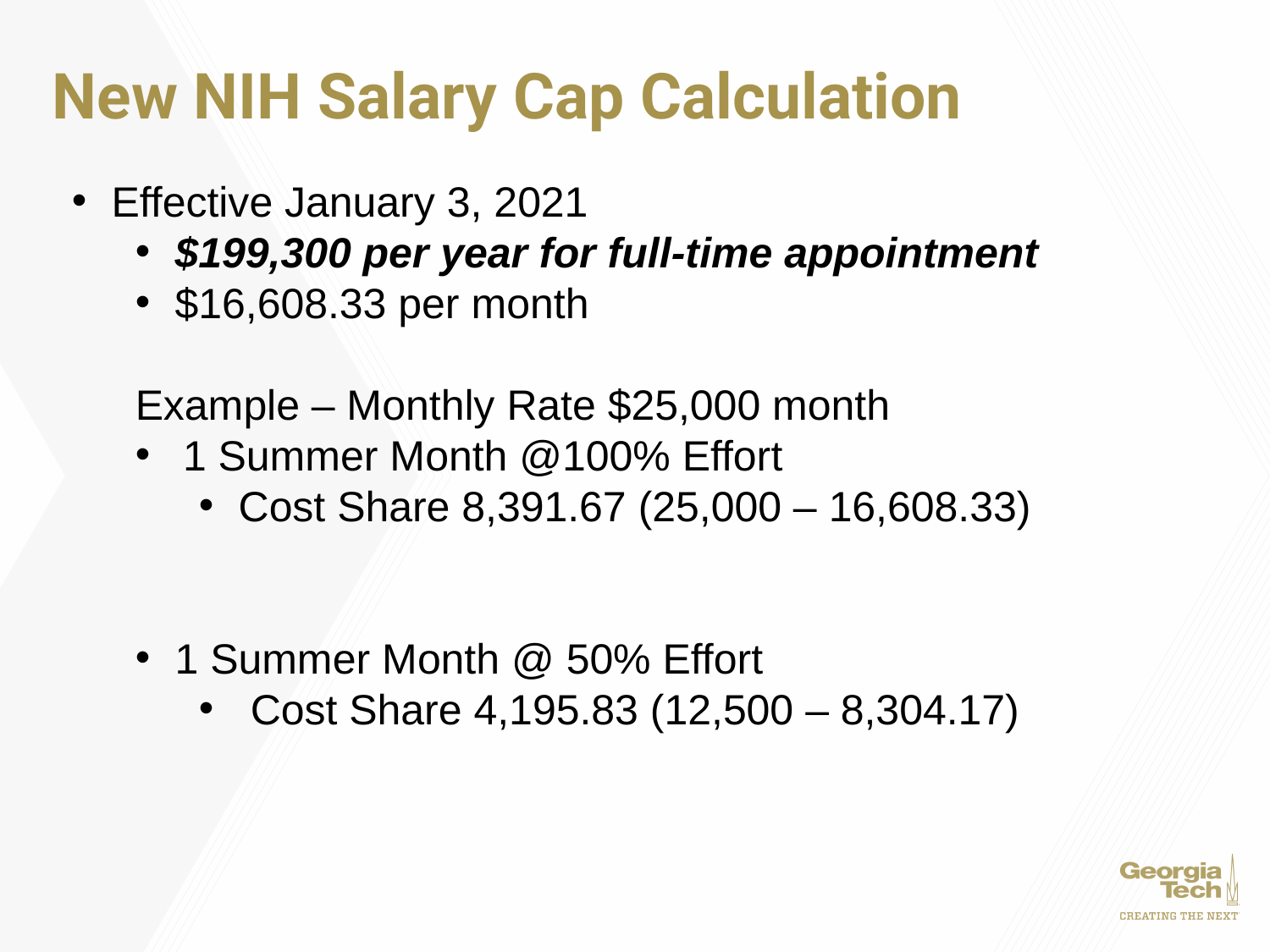

# New NIH Salary Cap Calculation
Effective January 3, 2021
$199,300 per year for full-time appointment
$16,608.33 per month

Example – Monthly Rate $25,000 month
1 Summer Month @100% Effort
Cost Share 8,391.67 (25,000 – 16,608.33)

1 Summer Month @ 50% Effort
 Cost Share 4,195.83 (12,500 – 8,304.17)